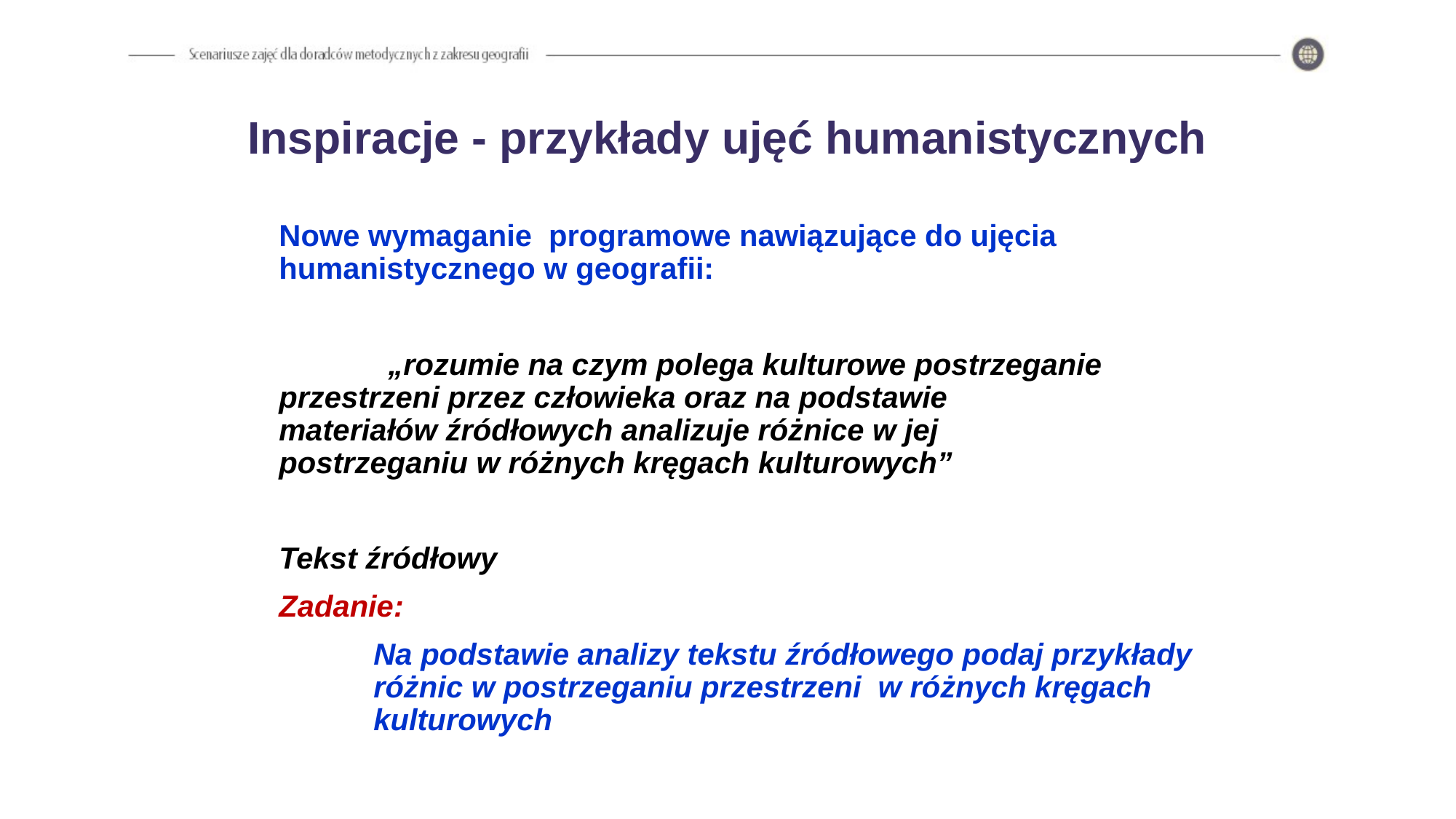

# Inspiracje - przykłady ujęć humanistycznych
Nowe wymaganie  programowe nawiązujące do ujęcia humanistycznego w geografii:

	„rozumie na czym polega kulturowe postrzeganie 	przestrzeni przez człowieka oraz na podstawie 	materiałów źródłowych analizuje różnice w jej 	postrzeganiu w różnych kręgach kulturowych”

Tekst źródłowy
Zadanie:
	Na podstawie analizy tekstu źródłowego podaj przykłady różnic w postrzeganiu przestrzeni  w różnych kręgach kulturowych